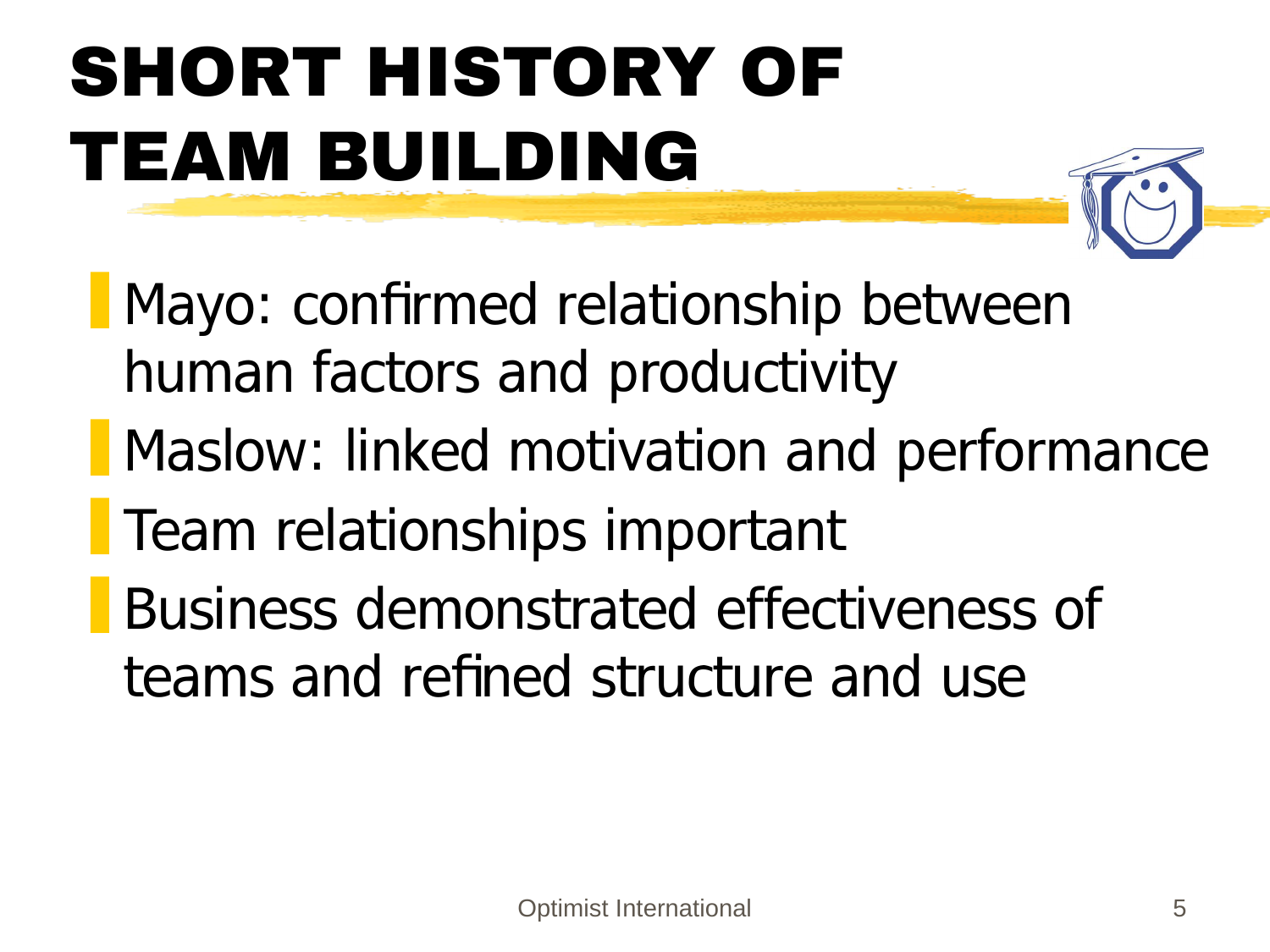

# SHORT HISTORY OF TEAM BUILDING
Mayo: confirmed relationship between human factors and productivity
Maslow: linked motivation and performance
Team relationships important
Business demonstrated effectiveness of teams and refined structure and use
Optimist International
5